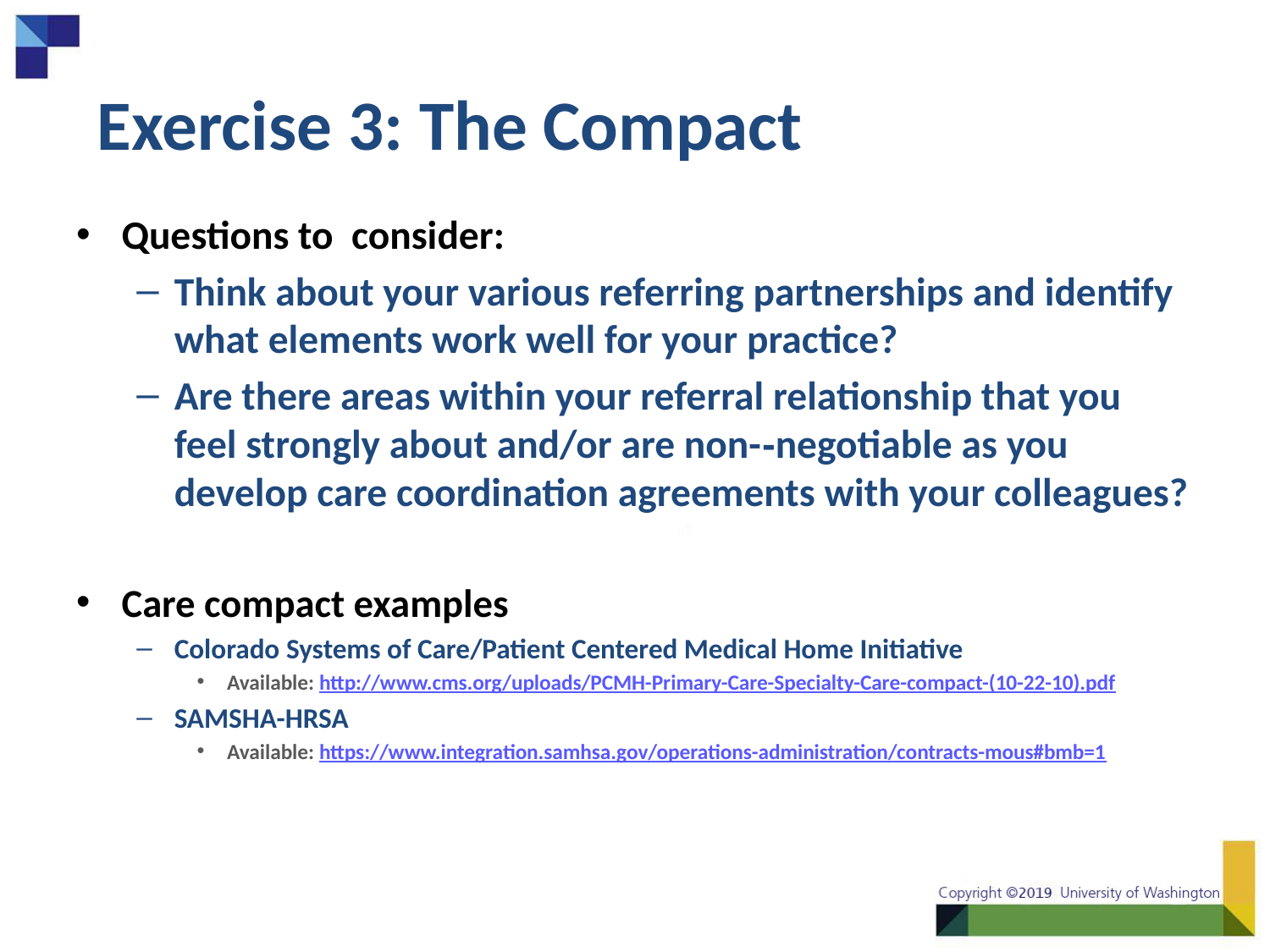

# Exercise 3: The Compact
Questions to  consider:
Think about your various referring partnerships and identify what elements work well for your practice?
Are there areas within your referral relationship that you feel strongly about and/or are non-­‐negotiable as you develop care coordination agreements with your colleagues?

Care compact examples
Colorado Systems of Care/Patient Centered Medical Home Initiative
Available: http://www.cms.org/uploads/PCMH-Primary-Care-Specialty-Care-compact-(10-22-10).pdf
SAMSHA-HRSA
Available: https://www.integration.samhsa.gov/operations-administration/contracts-mous#bmb=1